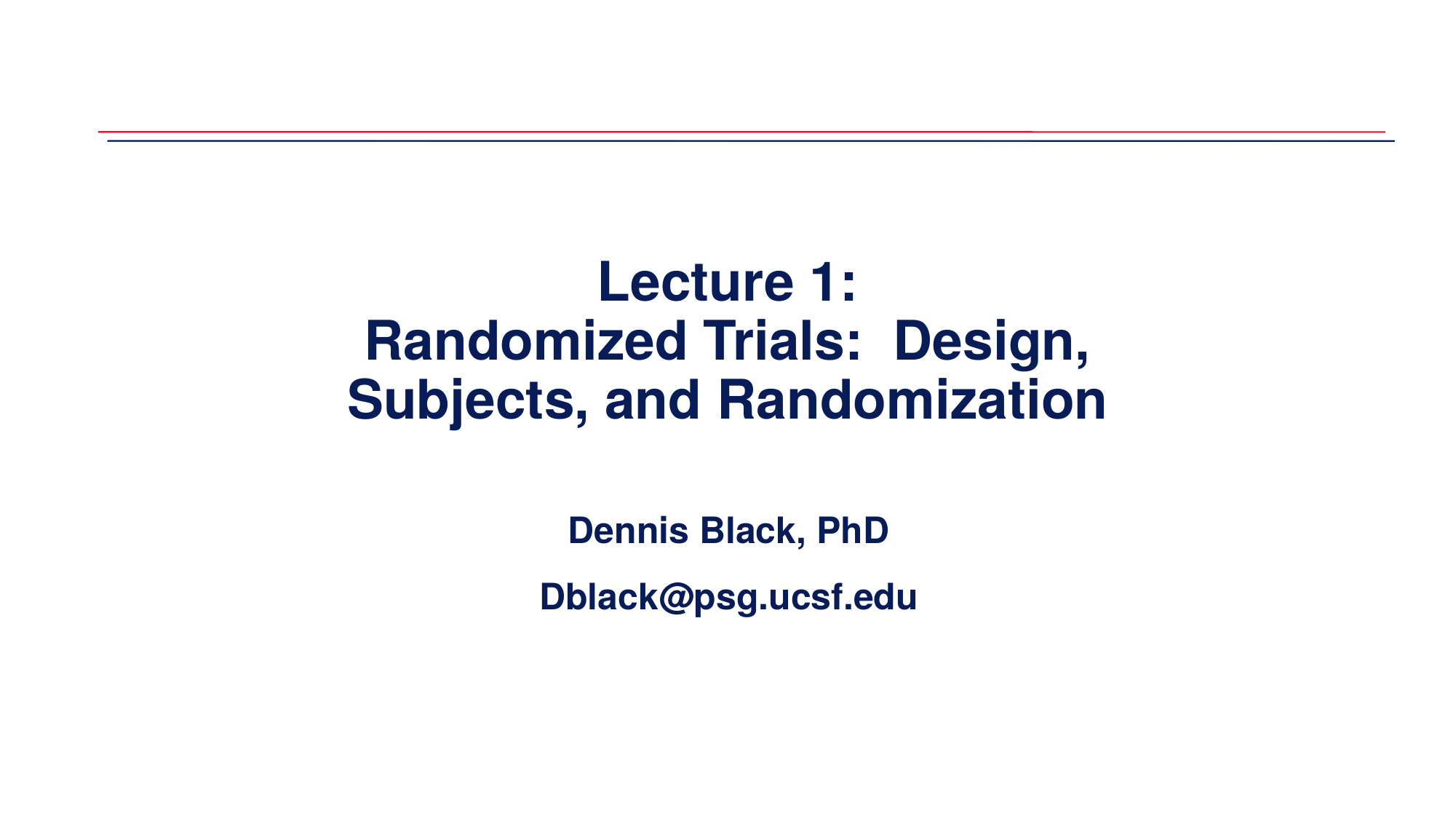

Lecture 1:
Randomized Trials:  Design, Subjects, and Randomization
Dennis Black, PhD
Dblack@psg.ucsf.edu